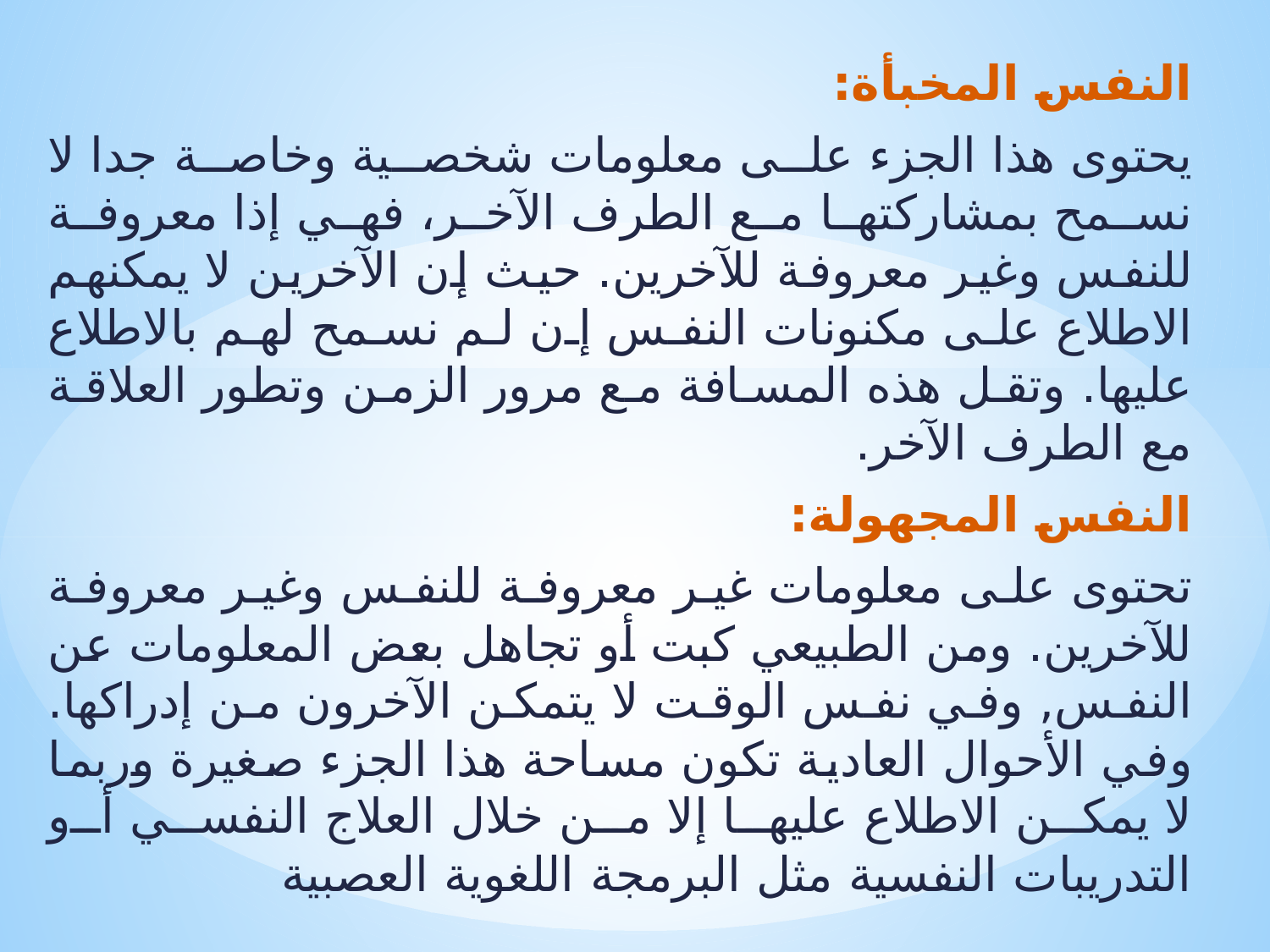

النفس المخبأة:
يحتوى هذا الجزء على معلومات شخصية وخاصة جدا لا نسمح بمشاركتها مع الطرف الآخر، فهي إذا معروفة للنفس وغير معروفة للآخرين. حيث إن الآخرين لا يمكنهم الاطلاع على مكنونات النفس إن لم نسمح لهم بالاطلاع عليها. وتقل هذه المسافة مع مرور الزمن وتطور العلاقة مع الطرف الآخر.
النفس المجهولة:
تحتوى على معلومات غير معروفة للنفس وغير معروفة للآخرين. ومن الطبيعي كبت أو تجاهل بعض المعلومات عن النفس, وفي نفس الوقت لا يتمكن الآخرون من إدراكها. وفي الأحوال العادية تكون مساحة هذا الجزء صغيرة وربما لا يمكن الاطلاع عليها إلا من خلال العلاج النفسي أو التدريبات النفسية مثل البرمجة اللغوية العصبية